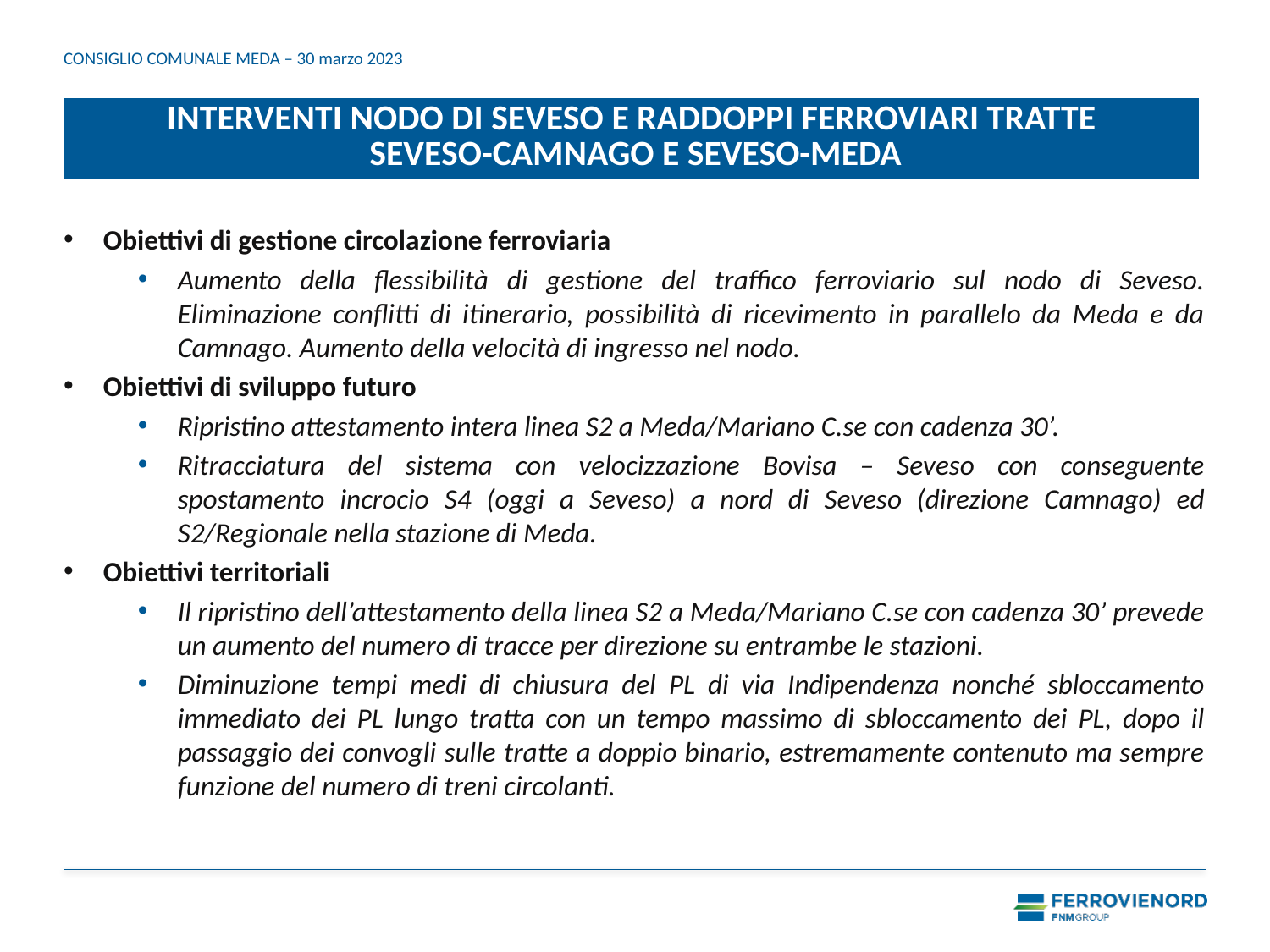

CONSIGLIO COMUNALE MEDA – 30 marzo 2023

| INTERVENTI NODO DI SEVESO E RADDOPPI FERROVIARI TRATTE SEVESO-CAMNAGO E SEVESO-MEDA |
| --- |
Obiettivi di gestione circolazione ferroviaria
Aumento della flessibilità di gestione del traffico ferroviario sul nodo di Seveso. Eliminazione conflitti di itinerario, possibilità di ricevimento in parallelo da Meda e da Camnago. Aumento della velocità di ingresso nel nodo.
Obiettivi di sviluppo futuro
Ripristino attestamento intera linea S2 a Meda/Mariano C.se con cadenza 30’.
Ritracciatura del sistema con velocizzazione Bovisa – Seveso con conseguente spostamento incrocio S4 (oggi a Seveso) a nord di Seveso (direzione Camnago) ed S2/Regionale nella stazione di Meda.
Obiettivi territoriali
Il ripristino dell’attestamento della linea S2 a Meda/Mariano C.se con cadenza 30’ prevede un aumento del numero di tracce per direzione su entrambe le stazioni.
Diminuzione tempi medi di chiusura del PL di via Indipendenza nonché sbloccamento immediato dei PL lungo tratta con un tempo massimo di sbloccamento dei PL, dopo il passaggio dei convogli sulle tratte a doppio binario, estremamente contenuto ma sempre funzione del numero di treni circolanti.